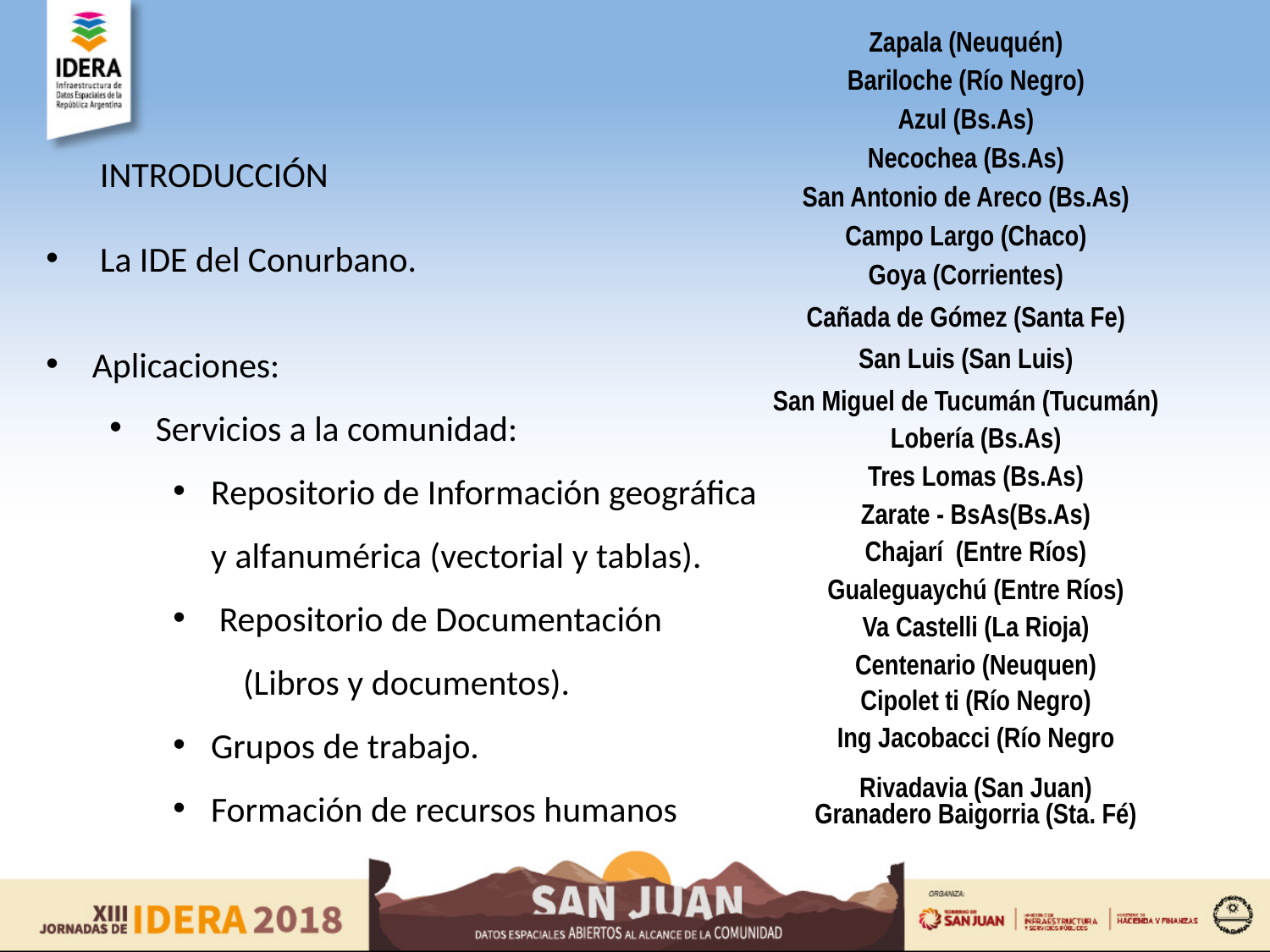

| Zapala (Neuquén) |
| --- |
| Bariloche (Río Negro) |
| Azul (Bs.As) |
| Necochea (Bs.As) |
| San Antonio de Areco (Bs.As) |
| Campo Largo (Chaco) |
| Goya (Corrientes) |
| Cañada de Gómez (Santa Fe) |
| San Luis (San Luis) |
| San Miguel de Tucumán (Tucumán) |
   INTRODUCCIÓN

   La IDE del Conurbano.

  Aplicaciones:
  Servicios a la comunidad:
 Repositorio de Información geográfica
 y alfanumérica (vectorial y tablas).
  Repositorio de Documentación
     (Libros y documentos).
 Grupos de trabajo.
 Formación de recursos humanos

| Lobería (Bs.As) |
| --- |
| Tres Lomas (Bs.As) |
| Zarate - BsAs(Bs.As) |
| Chajarí (Entre Ríos) |
| Gualeguaychú (Entre Ríos) |
| Va Castelli (La Rioja) |
| Centenario (Neuquen) |
| Cipolet ti (Río Negro) |
| Ing Jacobacci (Río Negro |
| Rivadavia (San Juan) Granadero Baigorria (Sta. Fé) |